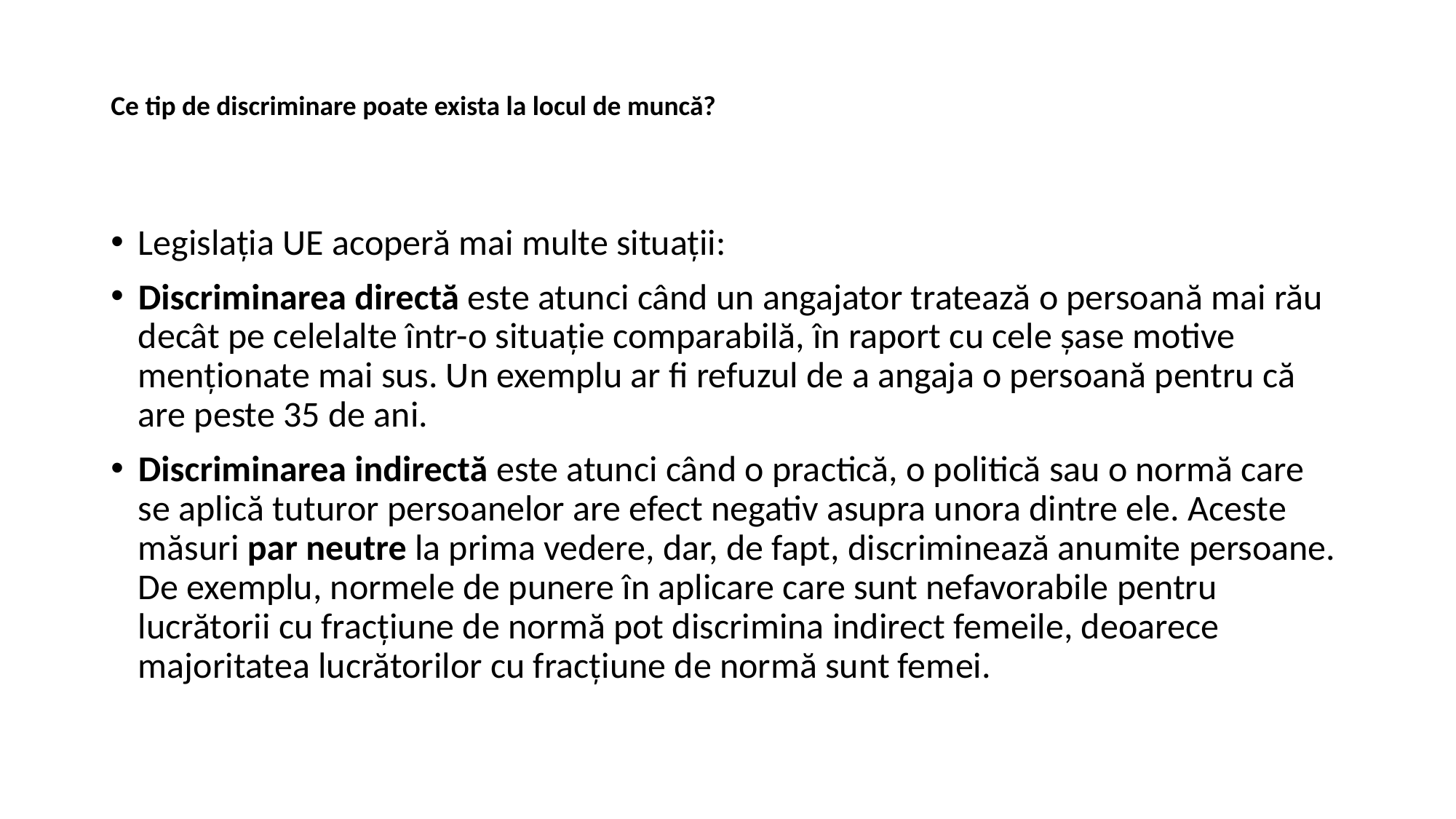

# Ce tip de discriminare poate exista la locul de muncă?
Legislația UE acoperă mai multe situații:
Discriminarea directă este atunci când un angajator tratează o persoană mai rău decât pe celelalte într-o situație comparabilă, în raport cu cele șase motive menționate mai sus. Un exemplu ar fi refuzul de a angaja o persoană pentru că are peste 35 de ani.
Discriminarea indirectă este atunci când o practică, o politică sau o normă care se aplică tuturor persoanelor are efect negativ asupra unora dintre ele. Aceste măsuri par neutre la prima vedere, dar, de fapt, discriminează anumite persoane. De exemplu, normele de punere în aplicare care sunt nefavorabile pentru lucrătorii cu fracțiune de normă pot discrimina indirect femeile, deoarece majoritatea lucrătorilor cu fracțiune de normă sunt femei.